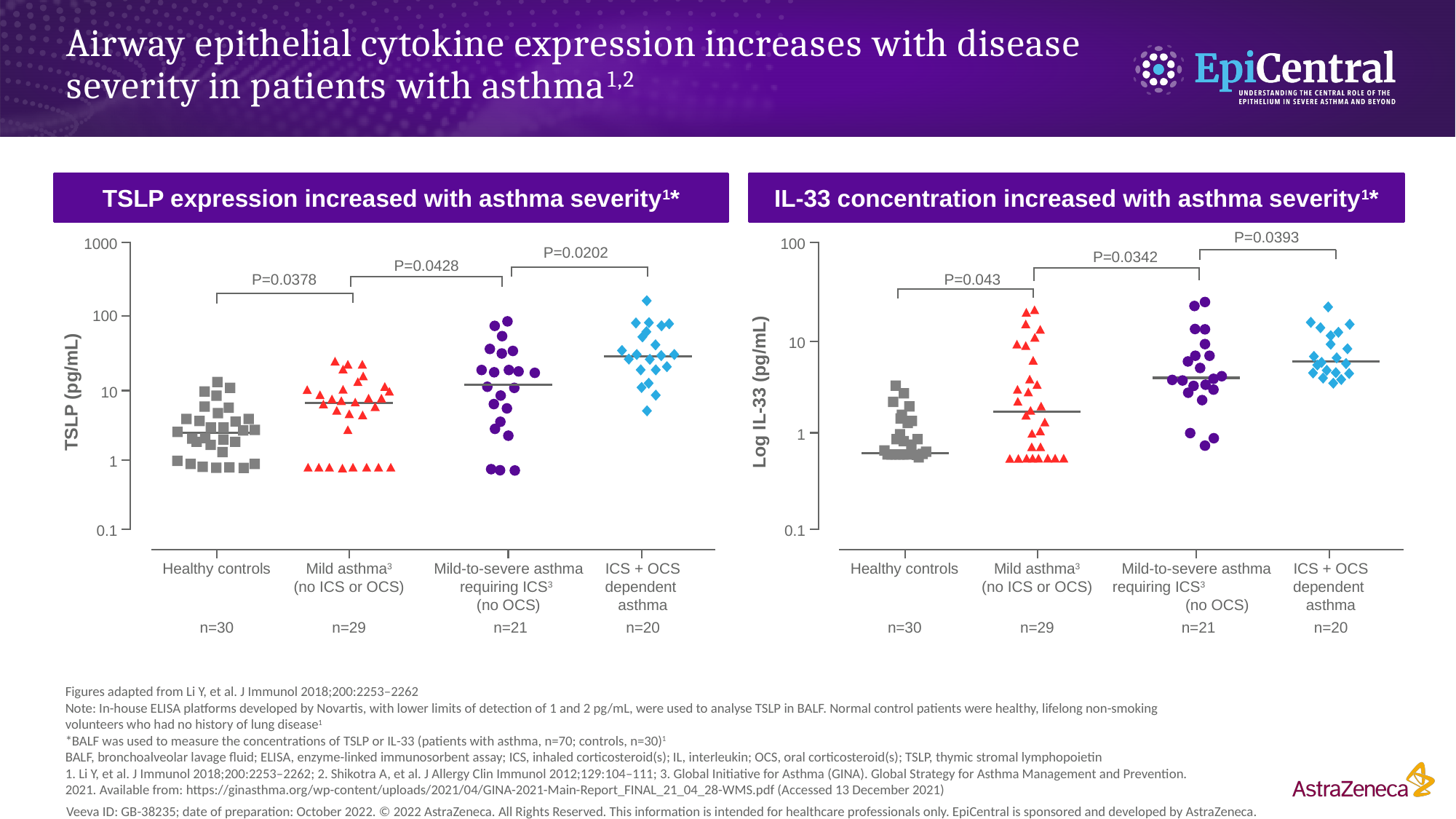

# Airway epithelial cytokine expression increases with disease severity in patients with asthma1,2
TSLP expression increased with asthma severity1*
IL-33 concentration increased with asthma severity1*
P=0.0393
1000
100

TSLP (pg/mL)
Log IL-33 (pg/mL)
P=0.0202
P=0.0342
P=0.0428
P=0.0378
P=0.043

100

10

10

1
1
0.1
0.1
Healthy controls
Mild asthma3
(no ICS or OCS)
Mild-to-severe asthma requiring ICS3
(no OCS)
ICS + OCS dependent
asthma
n=30
n=29
n=21
n=20
Healthy controls
Mild asthma3
(no ICS or OCS)
Mild-to-severe asthma requiring ICS3                             (no OCS)
ICS + OCS dependent
asthma
n=30
n=29
n=21
n=20
Figures adapted from Li Y, et al. J Immunol 2018;200:2253–2262
Note: In-house ELISA platforms developed by Novartis, with lower limits of detection of 1 and 2 pg/mL, were used to analyse TSLP in BALF. Normal control patients were healthy, lifelong non-smoking volunteers who had no history of lung disease1
*BALF was used to measure the concentrations of TSLP or IL-33 (patients with asthma, n=70; controls, n=30)1
BALF, bronchoalveolar lavage fluid; ELISA, enzyme-linked immunosorbent assay; ICS, inhaled corticosteroid(s); IL, interleukin; OCS, oral corticosteroid(s); TSLP, thymic stromal lymphopoietin
1. Li Y, et al. J Immunol 2018;200:2253–2262; 2. Shikotra A, et al. J Allergy Clin Immunol 2012;129:104–111; 3. Global Initiative for Asthma (GINA). Global Strategy for Asthma Management and Prevention. 2021. Available from: https://ginasthma.org/wp-content/uploads/2021/04/GINA-2021-Main-Report_FINAL_21_04_28-WMS.pdf (Accessed 13 December 2021)